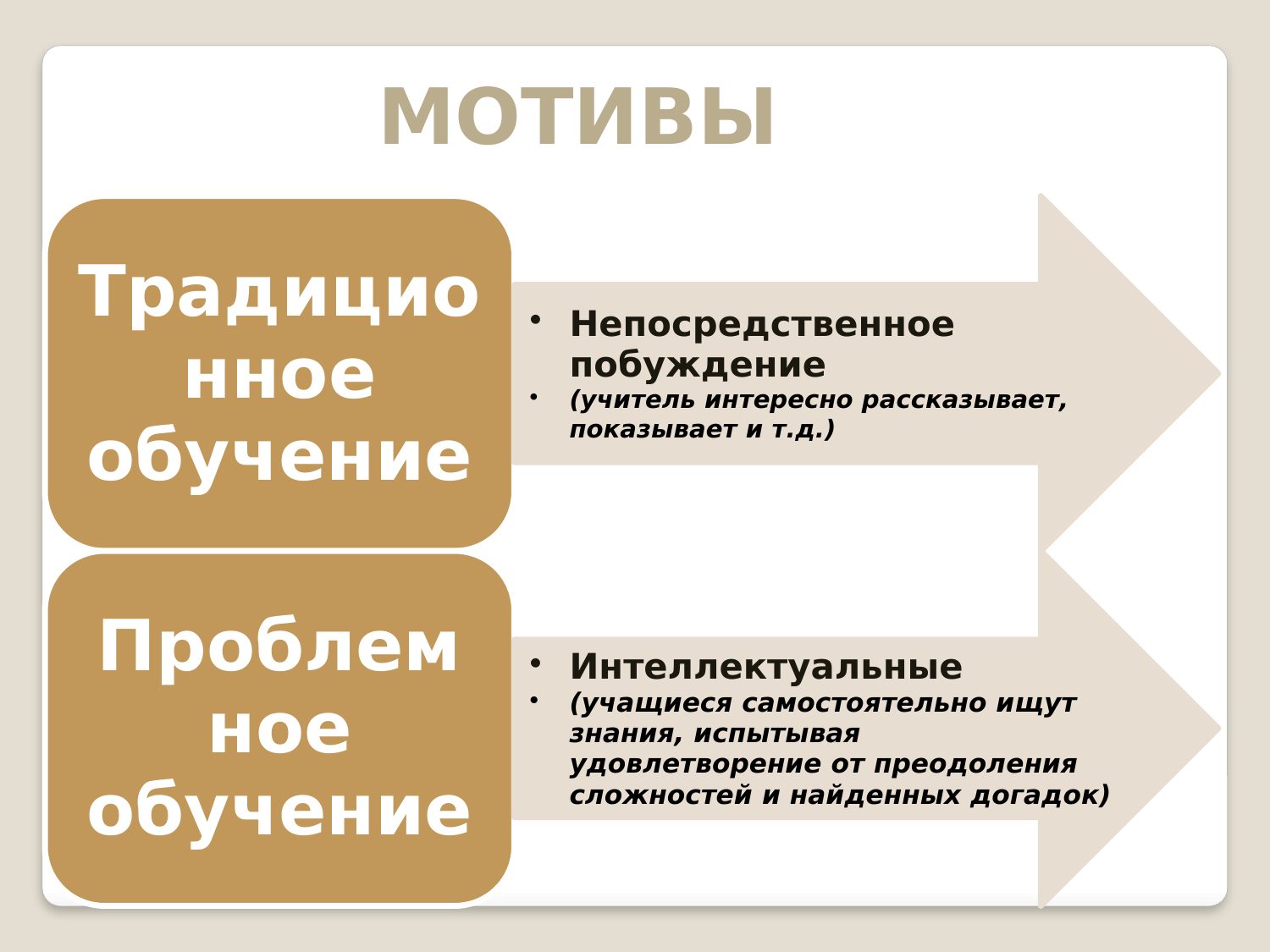

| МОТИВЫ |
| --- |
Непосредственное побуждение
Проблемное обучение
Интеллектуальные
(учитель интересно рассказывает, показывает и т.д.)
(учащиеся самостоятельно ищут знания, испытывая удовлетворение от преодоления сложностей и найденных догадок)